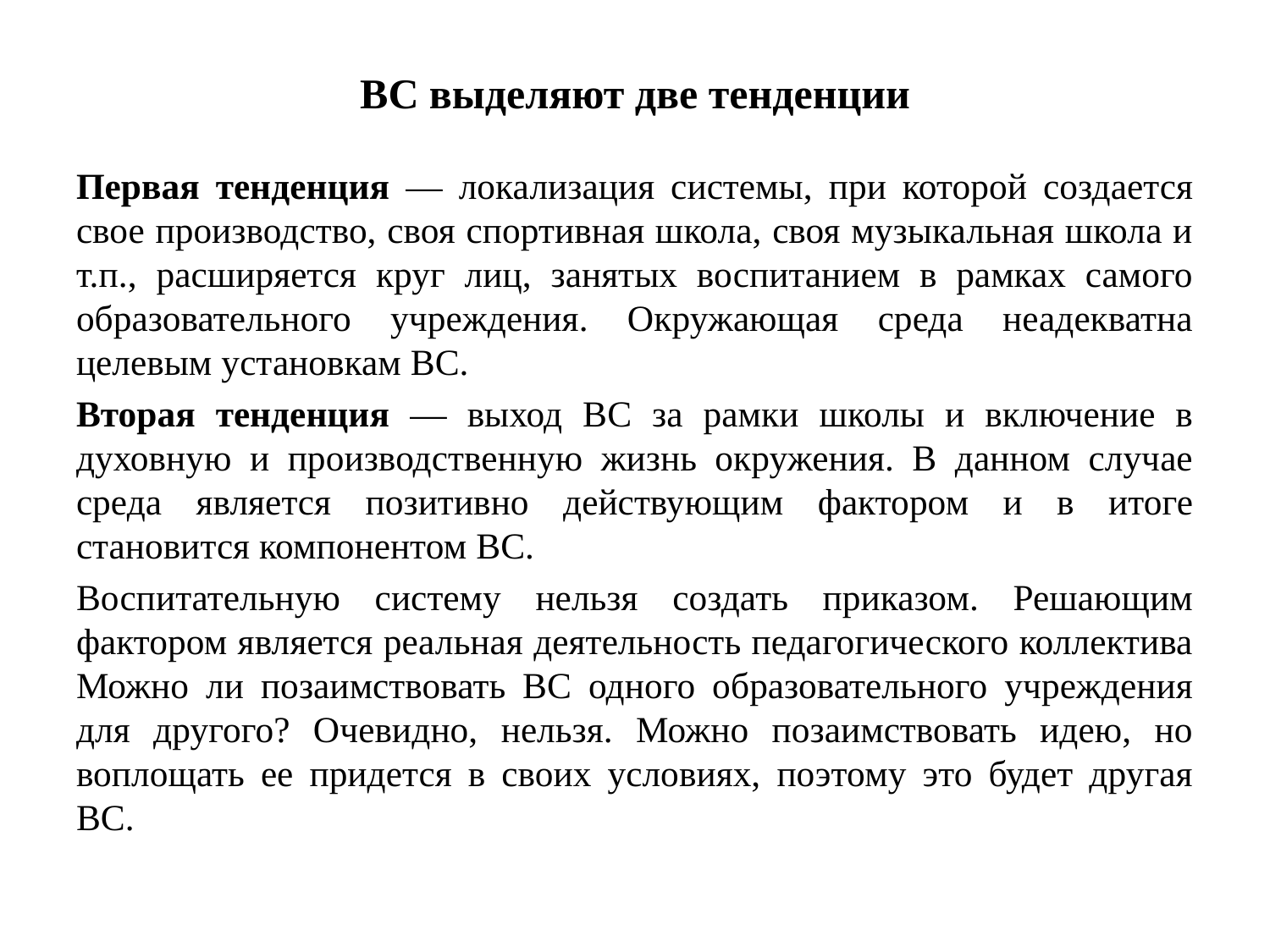

# ВС выделяют две тенденции
Первая тенденция — локализация системы, при которой создается свое производство, своя спортивная школа, своя музыкальная школа и т.п., расширяется круг лиц, занятых воспитанием в рамках самого образовательного учреждения. Окружающая среда неадекватна целевым установкам ВС.
Вторая тенденция — выход ВС за рамки школы и включение в духовную и производственную жизнь окружения. В данном случае среда является позитивно действующим фактором и в итоге становится компонентом ВС.
Воспитательную систему нельзя создать приказом. Решающим фактором является реальная деятельность педагогического коллектива Можно ли позаимствовать ВС одного образовательного учреждения для другого? Очевидно, нельзя. Можно позаимствовать идею, но воплощать ее придется в своих условиях, поэтому это будет другая ВС.